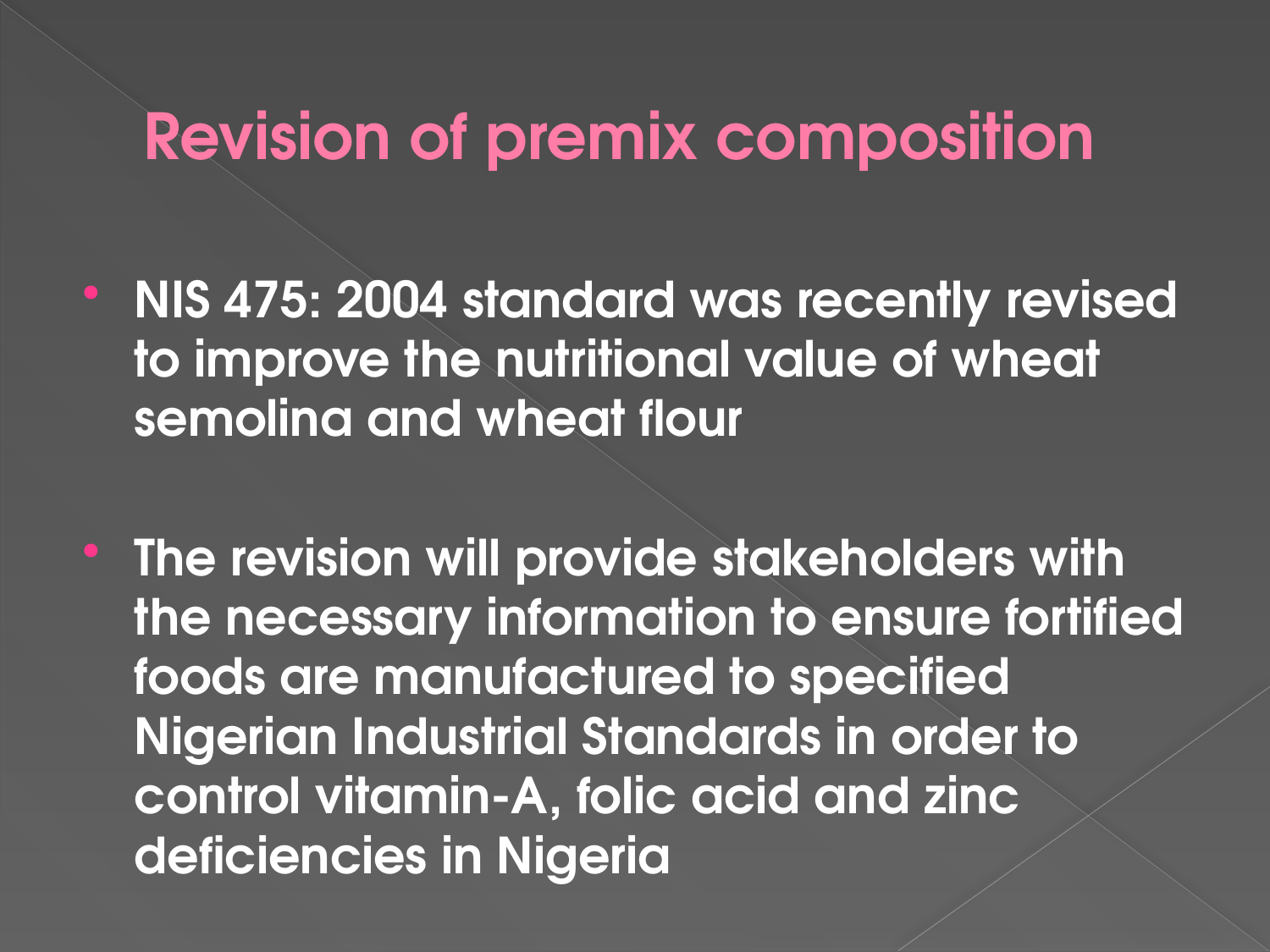

# Revision of premix composition
NIS 475: 2004 standard was recently revised to improve the nutritional value of wheat semolina and wheat flour

The revision will provide stakeholders with the necessary information to ensure fortified foods are manufactured to specified Nigerian Industrial Standards in order to control vitamin-A, folic acid and zinc deficiencies in Nigeria